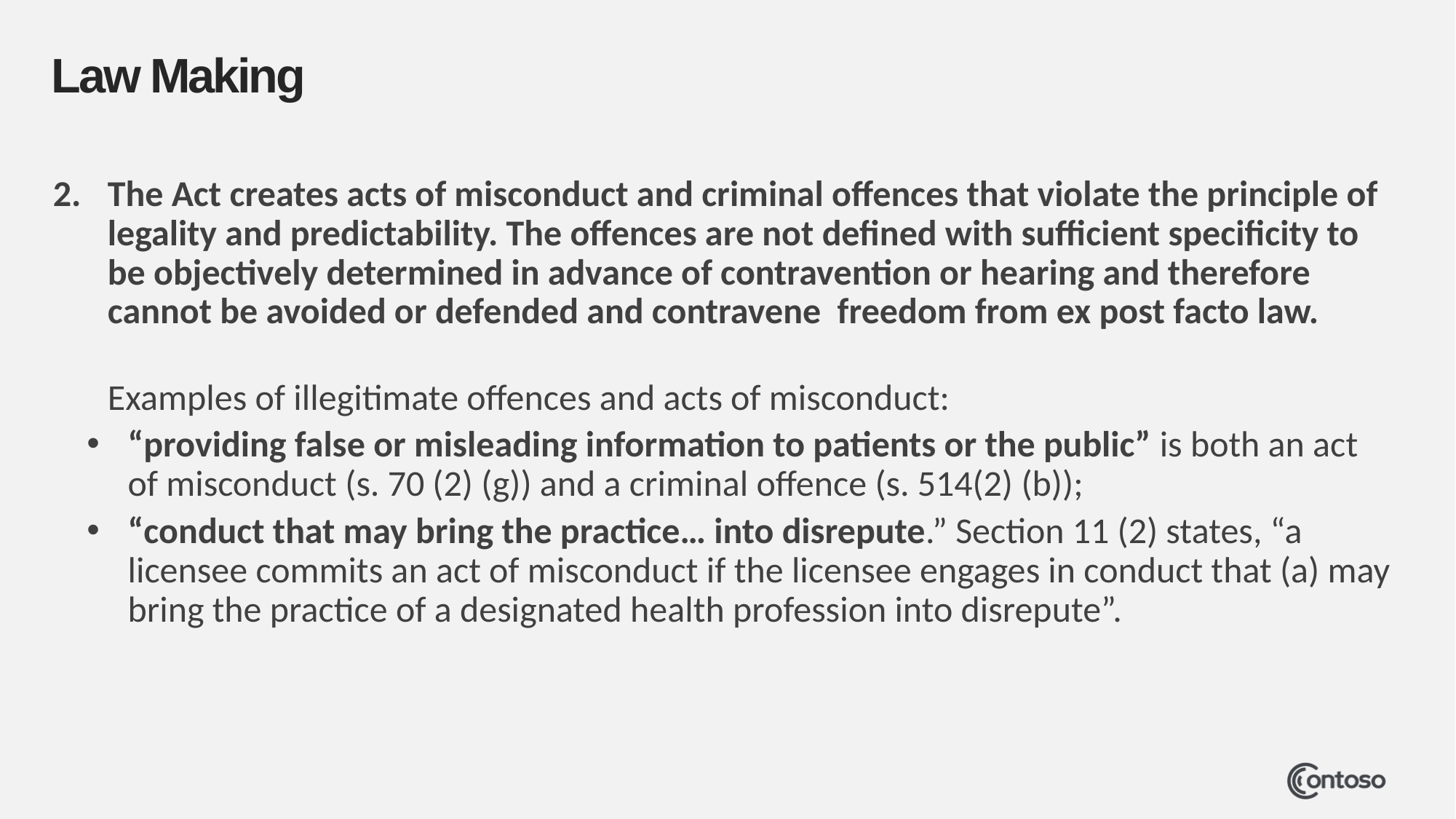

# Law Making
The Act creates acts of misconduct and criminal offences that violate the principle of legality and predictability. The offences are not defined with sufficient specificity to be objectively determined in advance of contravention or hearing and therefore cannot be avoided or defended and contravene  freedom from ex post facto law.
Examples of illegitimate offences and acts of misconduct:
“providing false or misleading information to patients or the public” is both an act of misconduct (s. 70 (2) (g)) and a criminal offence (s. 514(2) (b));
“conduct that may bring the practice… into disrepute.” Section 11 (2) states, “a licensee commits an act of misconduct if the licensee engages in conduct that (a) may bring the practice of a designated health profession into disrepute”.